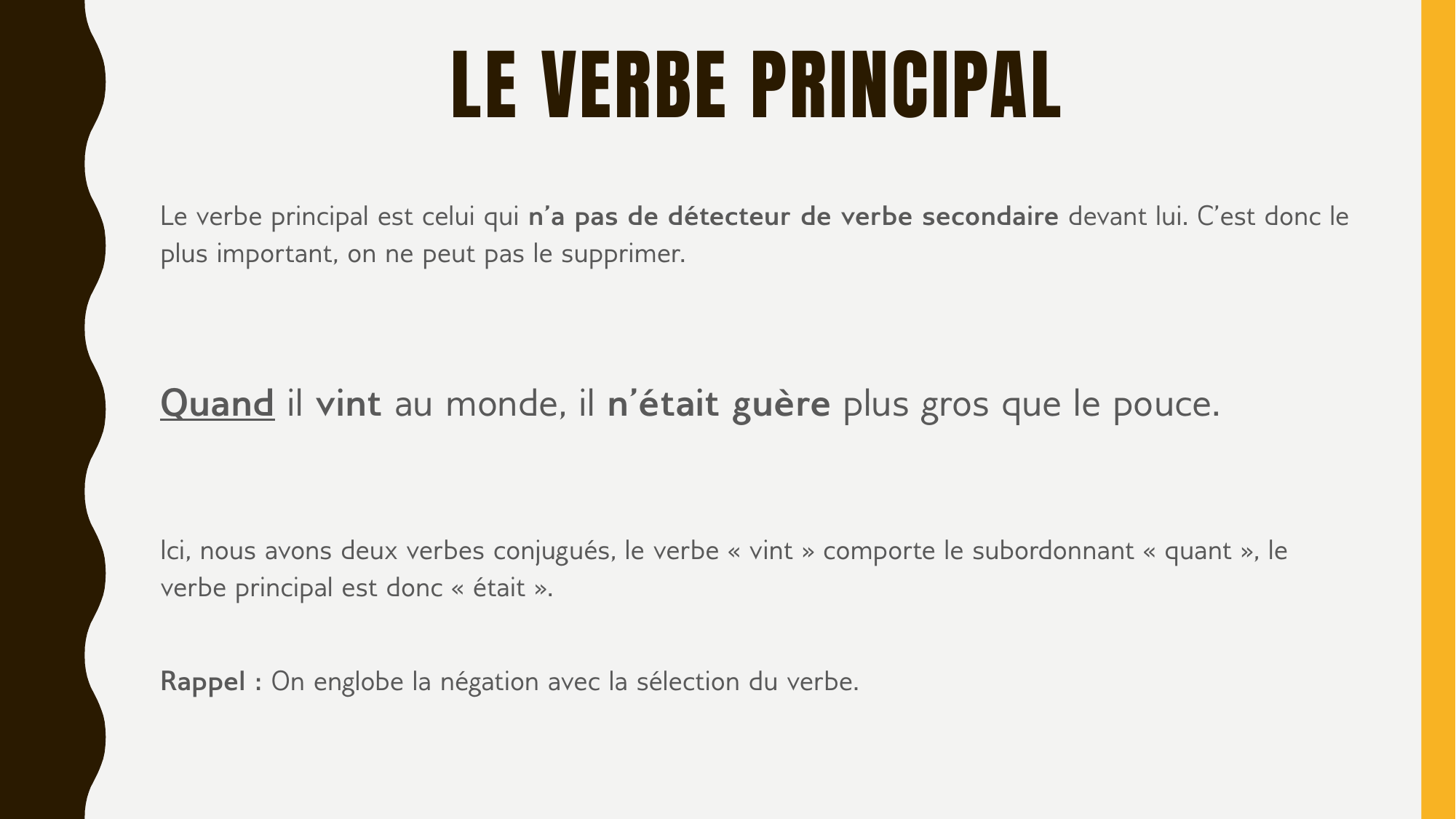

# Le verbe principal
Le verbe principal est celui qui n’a pas de détecteur de verbe secondaire devant lui. C’est donc le plus important, on ne peut pas le supprimer.

Quand il vint au monde, il n’était guère plus gros que le pouce.

Ici, nous avons deux verbes conjugués, le verbe « vint » comporte le subordonnant « quant », le verbe principal est donc « était ».

Rappel : On englobe la négation avec la sélection du verbe.